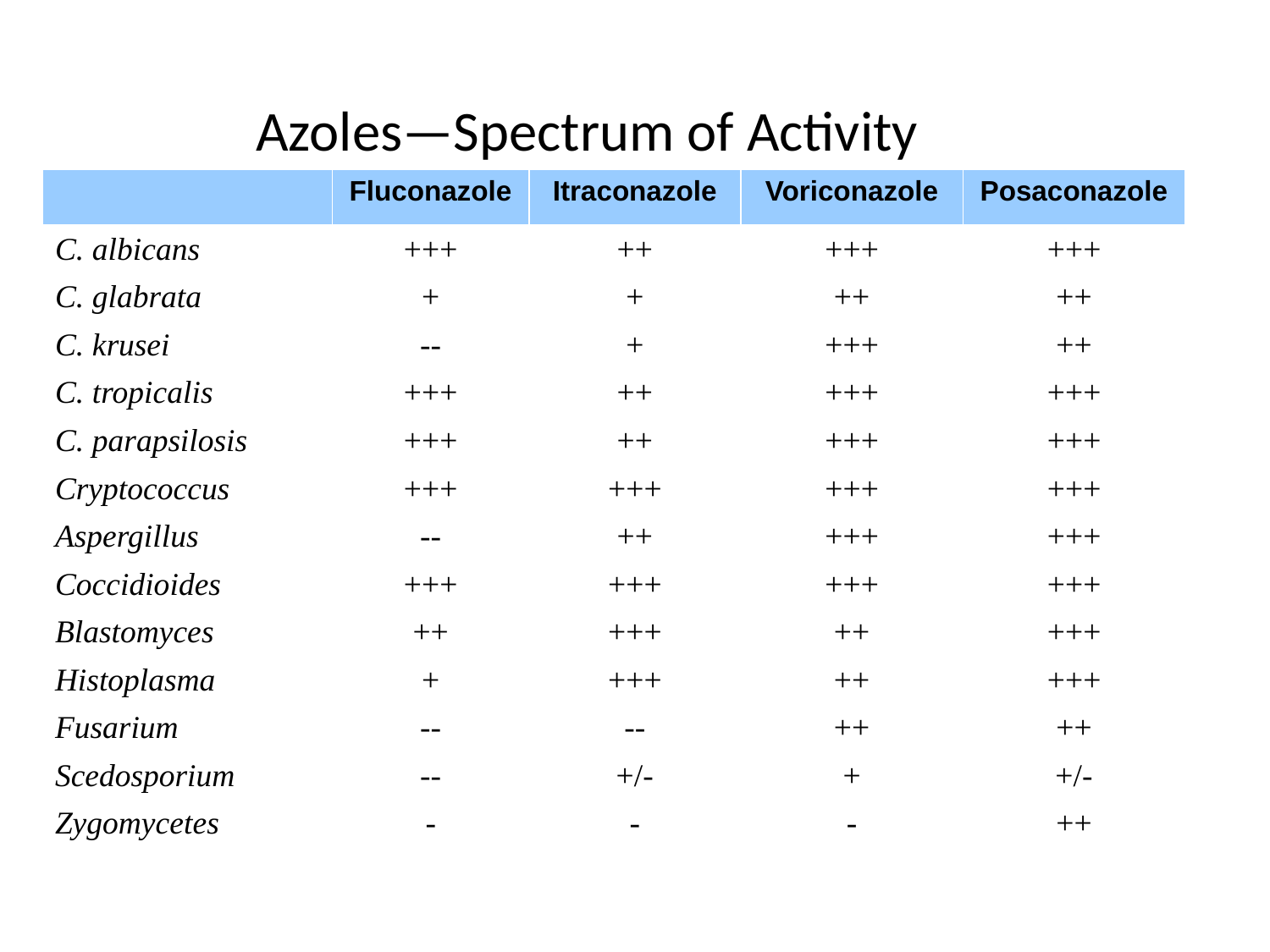

Azoles—Spectrum of Activity
|  | Fluconazole | Itraconazole | Voriconazole | Posaconazole |
| --- | --- | --- | --- | --- |
| C. albicans | +++ | ++ | +++ | +++ |
| C. glabrata | + | + | ++ | ++ |
| C. krusei | -- | + | +++ | ++ |
| C. tropicalis | +++ | ++ | +++ | +++ |
| C. parapsilosis | +++ | ++ | +++ | +++ |
| Cryptococcus | +++ | +++ | +++ | +++ |
| Aspergillus | -- | ++ | +++ | +++ |
| Coccidioides | +++ | +++ | +++ | +++ |
| Blastomyces | ++ | +++ | ++ | +++ |
| Histoplasma | + | +++ | ++ | +++ |
| Fusarium | -- | -- | ++ | ++ |
| Scedosporium | -- | +/- | + | +/- |
| Zygomycetes | - | - | - | ++ |